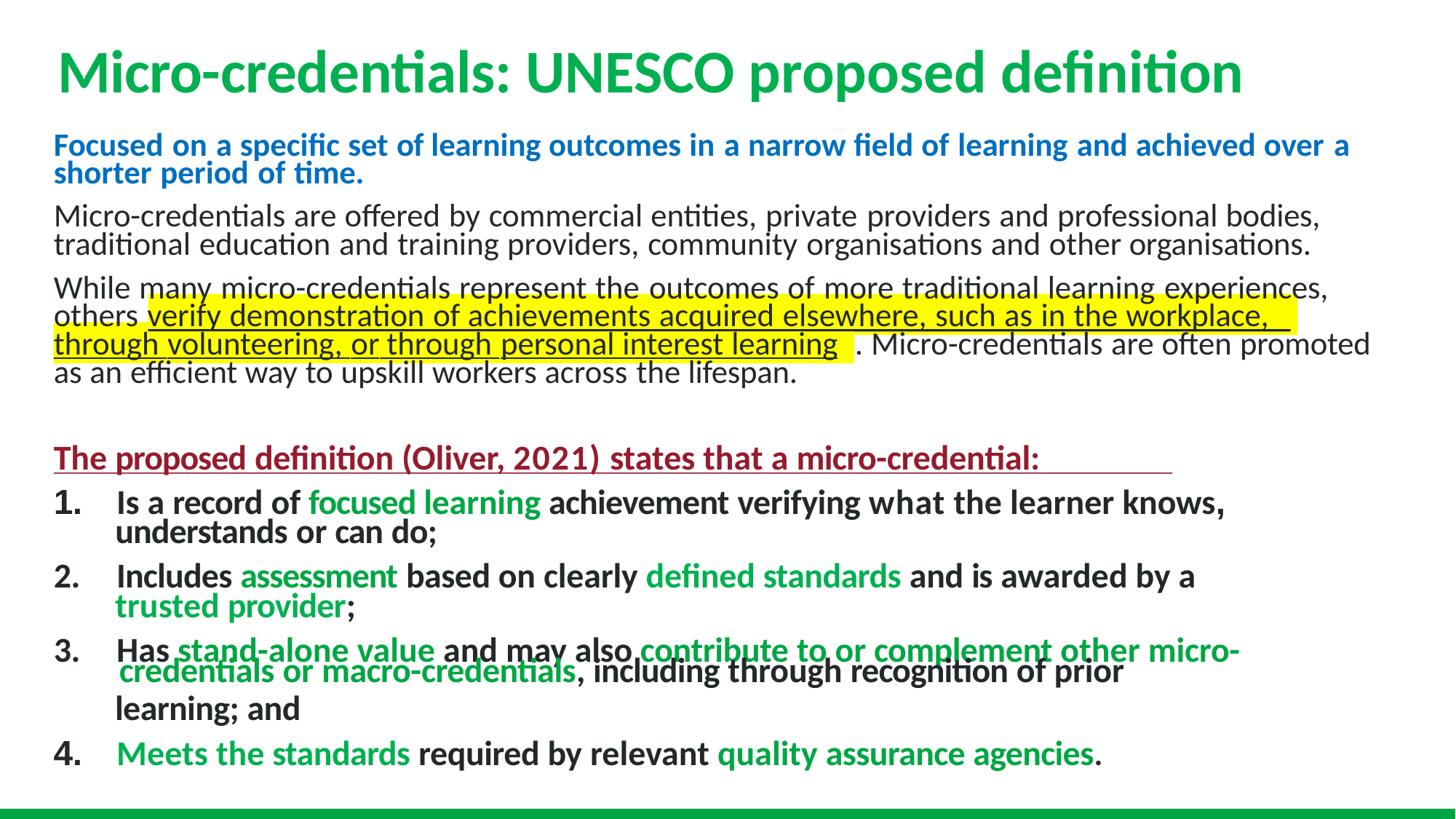

# Micro-credentials: UNESCO proposed definition
Focused on a specific set of learning outcomes in a narrow field of learning and achieved over a shorter period of time.
Micro-credentials are offered by commercial entities, private providers and professional bodies, traditional education and training providers, community organisations and other organisations.
While many micro-credentials represent the outcomes of more traditional learning experiences,
others verify demonstration of achievements acquired elsewhere, such as in the workplace,

. Micro-credentials are often promoted

through volunteering, or through personal interest learning
as an efficient way to upskill workers across the lifespan.
The proposed definition (Oliver, 2021) states that a micro-credential:

1.	Is a record of focused learning achievement verifying what the learner knows,
understands or can do;
2.	Includes assessment based on clearly defined standards and is awarded by a
trusted provider;
3.	Has stand-alone value and may also contribute to or complement other micro-
credentials or macro-credentials, including through recognition of prior
learning; and
 4.	Meets the standards required by relevant quality assurance agencies.
6